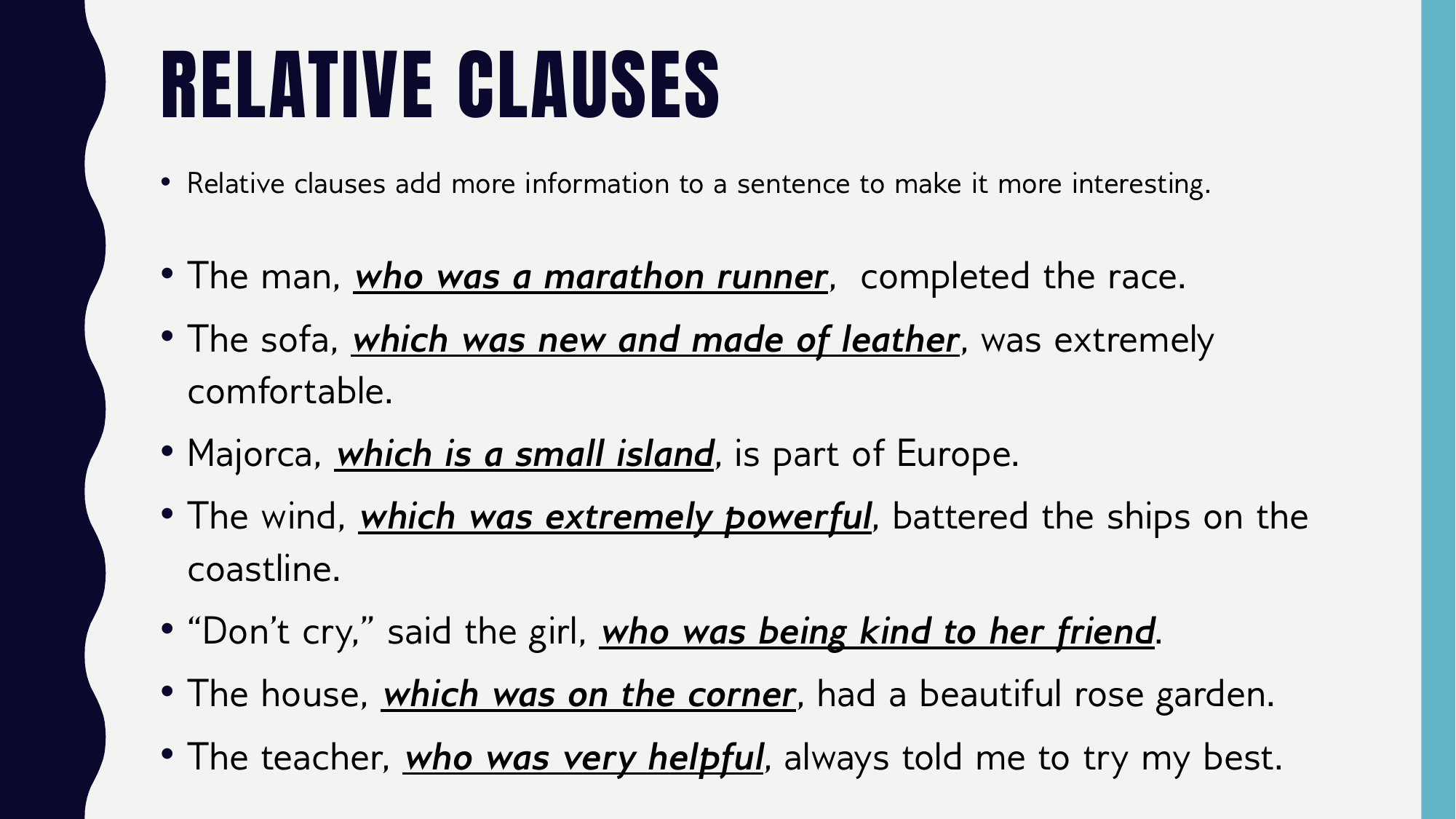

# relative clauses
Relative clauses add more information to a sentence to make it more interesting.

The man, who was a marathon runner,  completed the race.
The sofa, which was new and made of leather, was extremely comfortable.
Majorca, which is a small island, is part of Europe.
The wind, which was extremely powerful, battered the ships on the coastline.
“Don’t cry,” said the girl, who was being kind to her friend.
The house, which was on the corner, had a beautiful rose garden.
The teacher, who was very helpful, always told me to try my best.